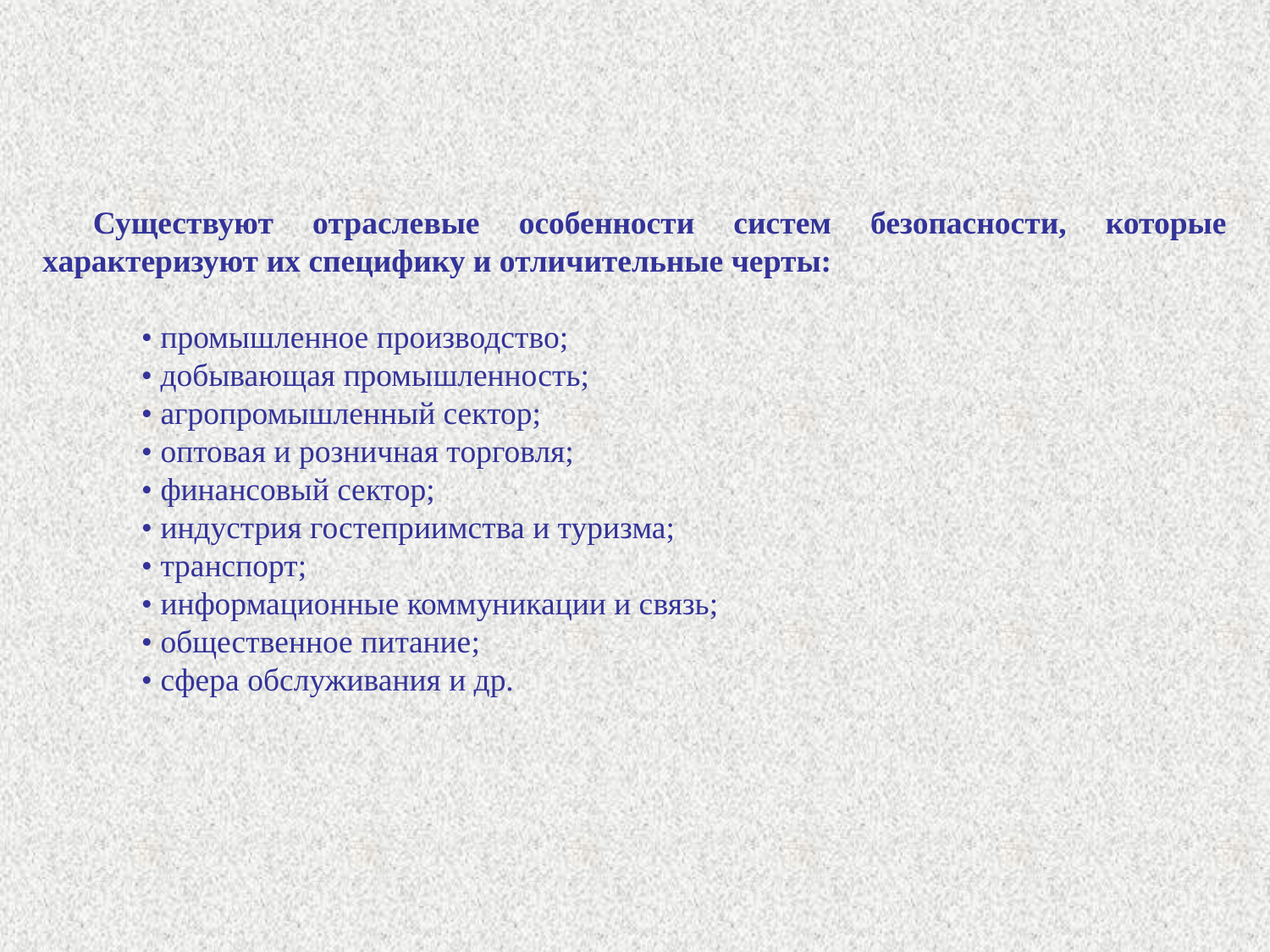

Существуют отраслевые особенности систем безопасности, которые характеризуют их специфику и отличительные черты:

• промышленное производство;
• добывающая промышленность;
• агропромышленный сектор;
• оптовая и розничная торговля;
• финансовый сектор;
• индустрия гостеприимства и туризма;
• транспорт;
• информационные коммуникации и связь;
• общественное питание;
• сфера обслуживания и др.